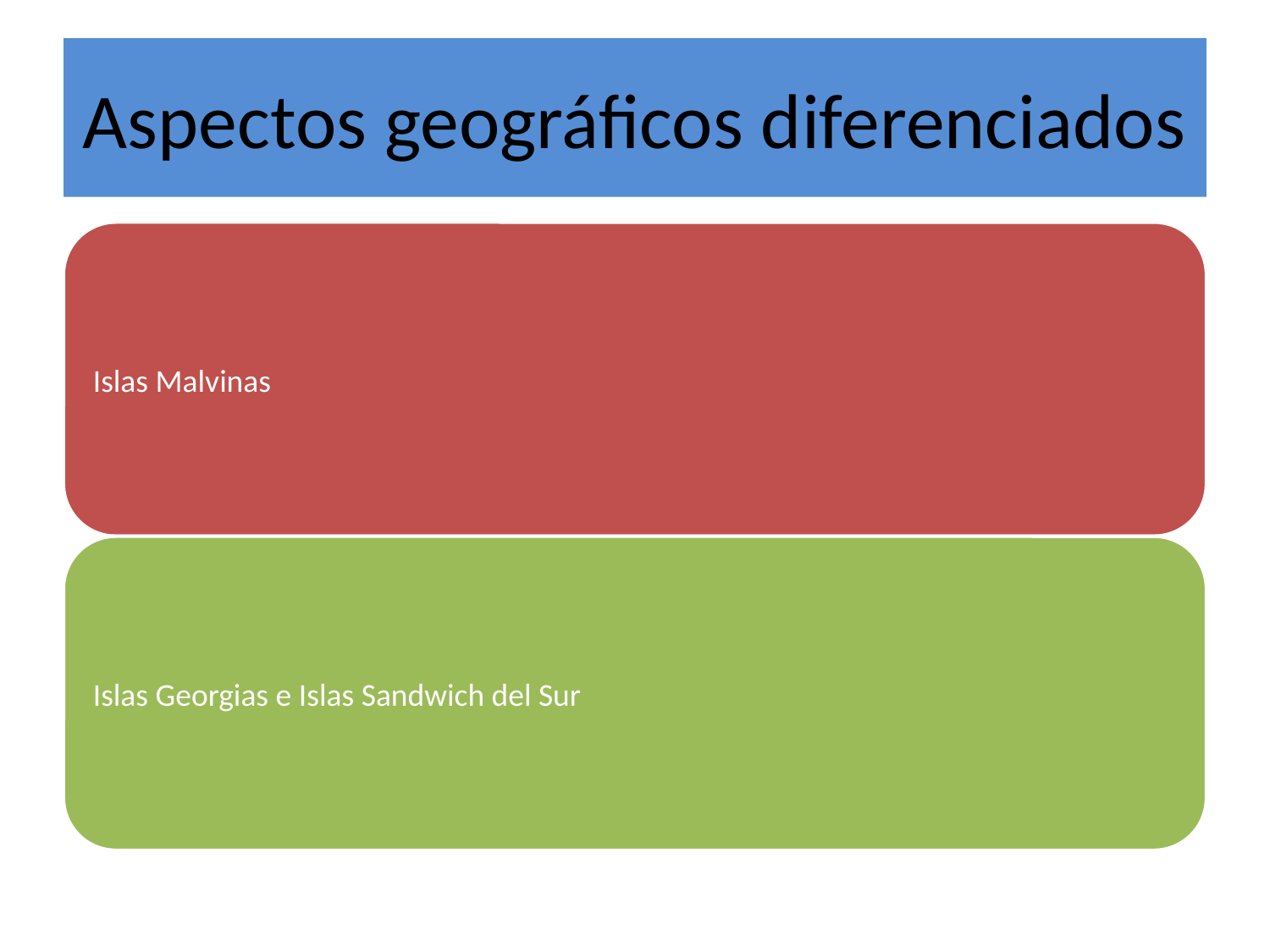

# Aspectos geográficos diferenciados
Islas Malvinas
Islas Georgias e Islas Sandwich del Sur